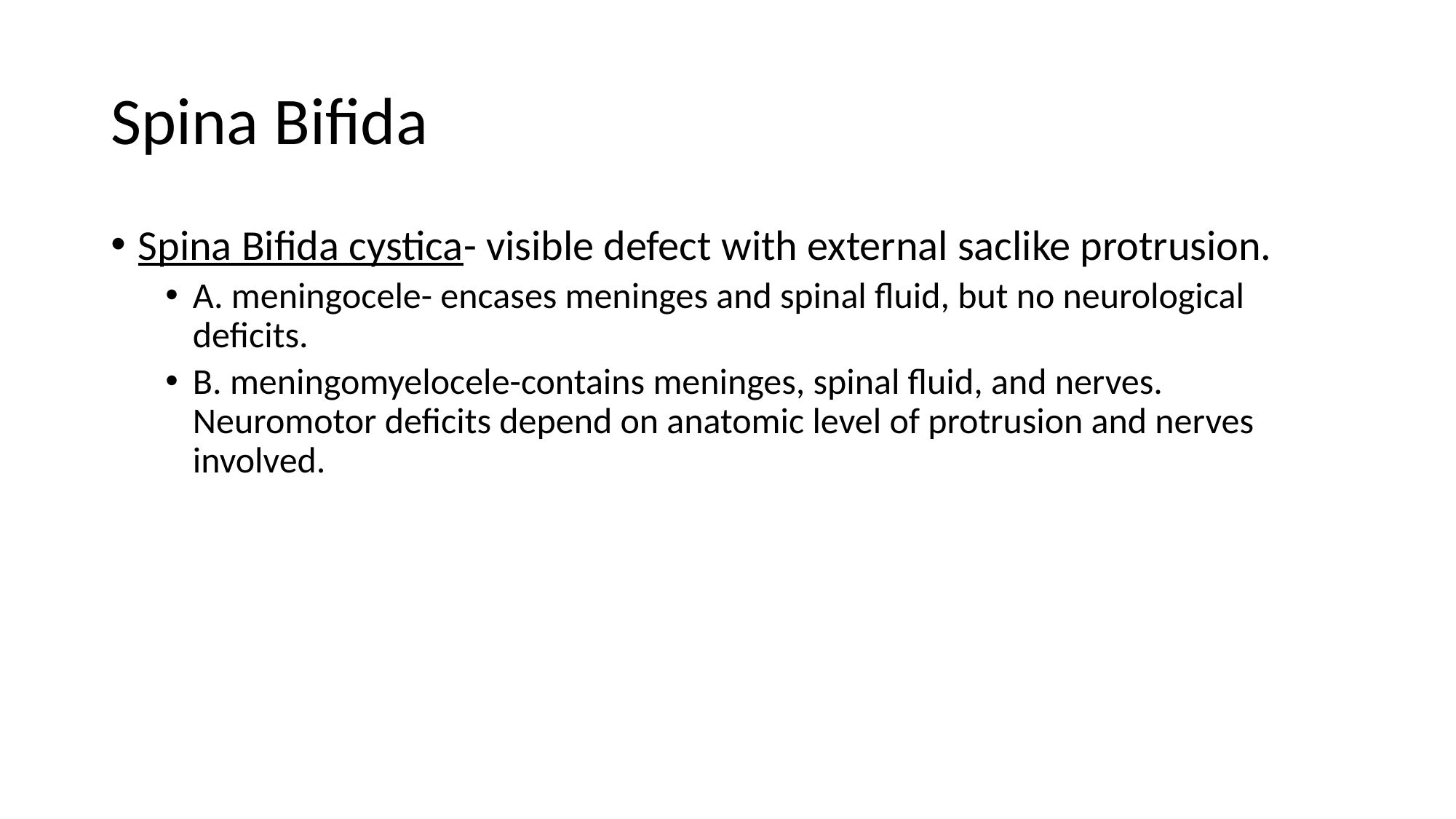

# Spina Bifida
Spina Bifida cystica- visible defect with external saclike protrusion.
A. meningocele- encases meninges and spinal fluid, but no neurological deficits.
B. meningomyelocele-contains meninges, spinal fluid, and nerves. Neuromotor deficits depend on anatomic level of protrusion and nerves involved.